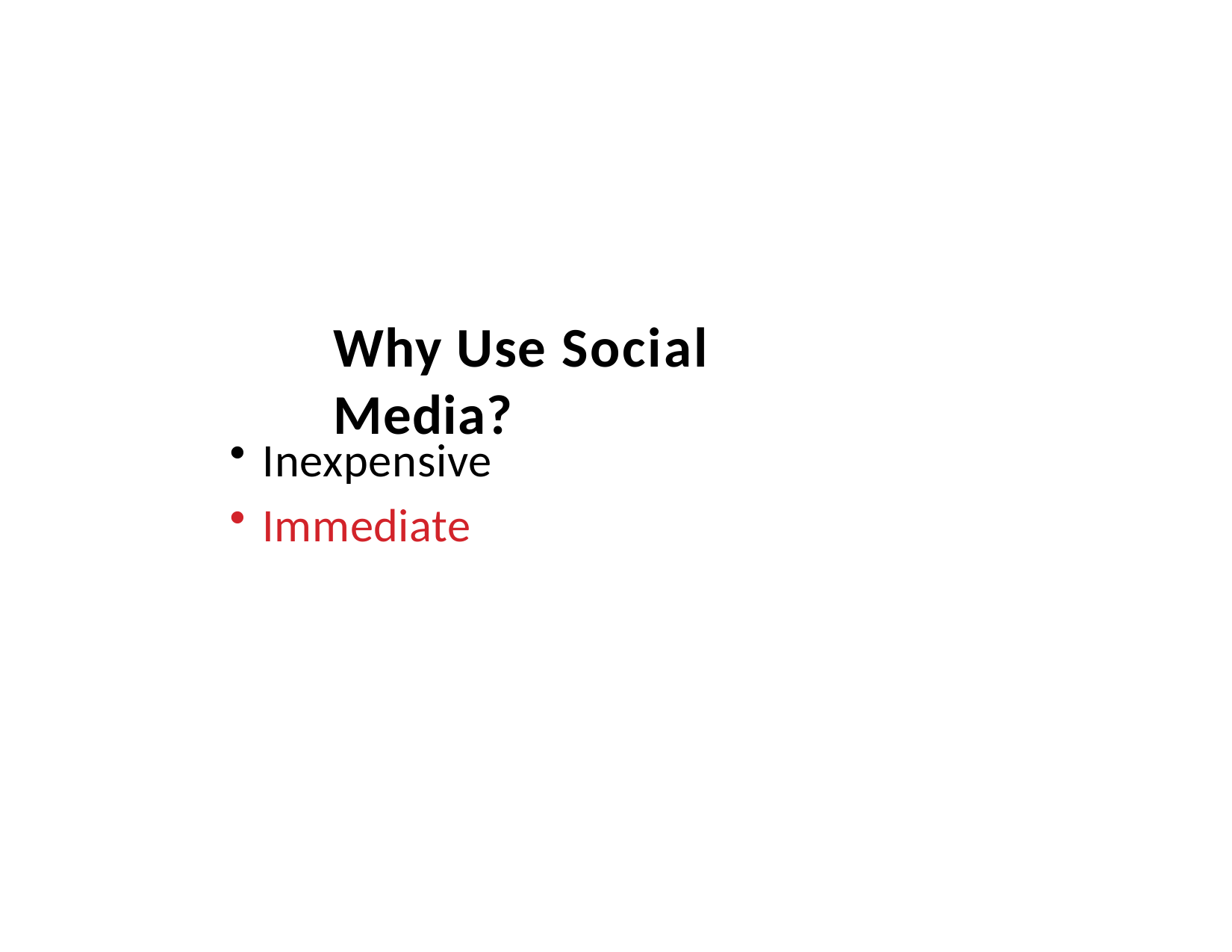

# Why Use Social Media?
Inexpensive
Immediate